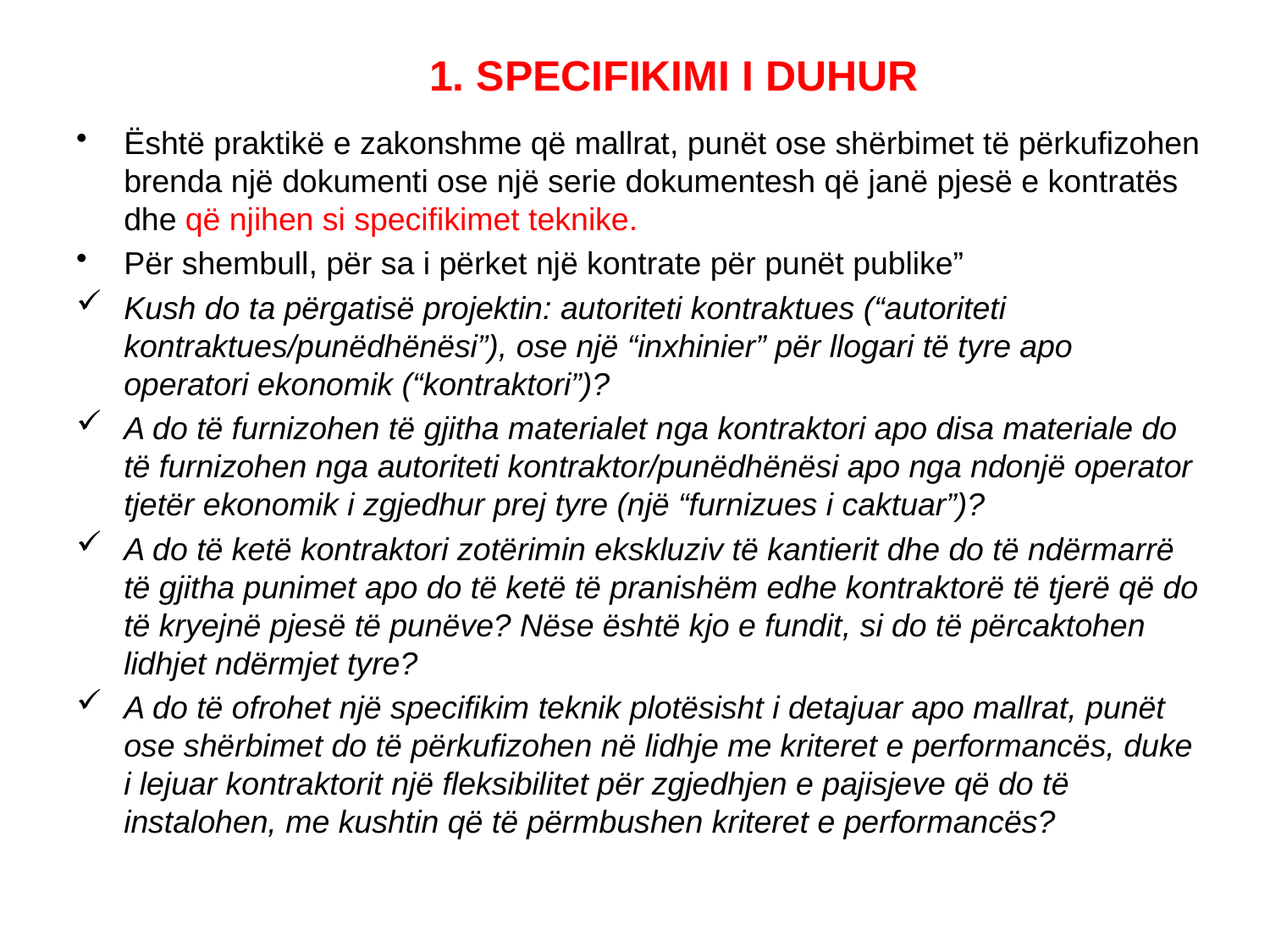

# 1. SPECIFIKIMI I DUHUR
Është praktikë e zakonshme që mallrat, punët ose shërbimet të përkufizohen brenda një dokumenti ose një serie dokumentesh që janë pjesë e kontratës dhe që njihen si specifikimet teknike.
Për shembull, për sa i përket një kontrate për punët publike”
Kush do ta përgatisë projektin: autoriteti kontraktues (“autoriteti kontraktues/punëdhënësi”), ose një “inxhinier” për llogari të tyre apo operatori ekonomik (“kontraktori”)?
A do të furnizohen të gjitha materialet nga kontraktori apo disa materiale do të furnizohen nga autoriteti kontraktor/punëdhënësi apo nga ndonjë operator tjetër ekonomik i zgjedhur prej tyre (një “furnizues i caktuar”)?
A do të ketë kontraktori zotërimin ekskluziv të kantierit dhe do të ndërmarrë të gjitha punimet apo do të ketë të pranishëm edhe kontraktorë të tjerë që do të kryejnë pjesë të punëve? Nëse është kjo e fundit, si do të përcaktohen lidhjet ndërmjet tyre?
A do të ofrohet një specifikim teknik plotësisht i detajuar apo mallrat, punët ose shërbimet do të përkufizohen në lidhje me kriteret e performancës, duke i lejuar kontraktorit një fleksibilitet për zgjedhjen e pajisjeve që do të instalohen, me kushtin që të përmbushen kriteret e performancës?